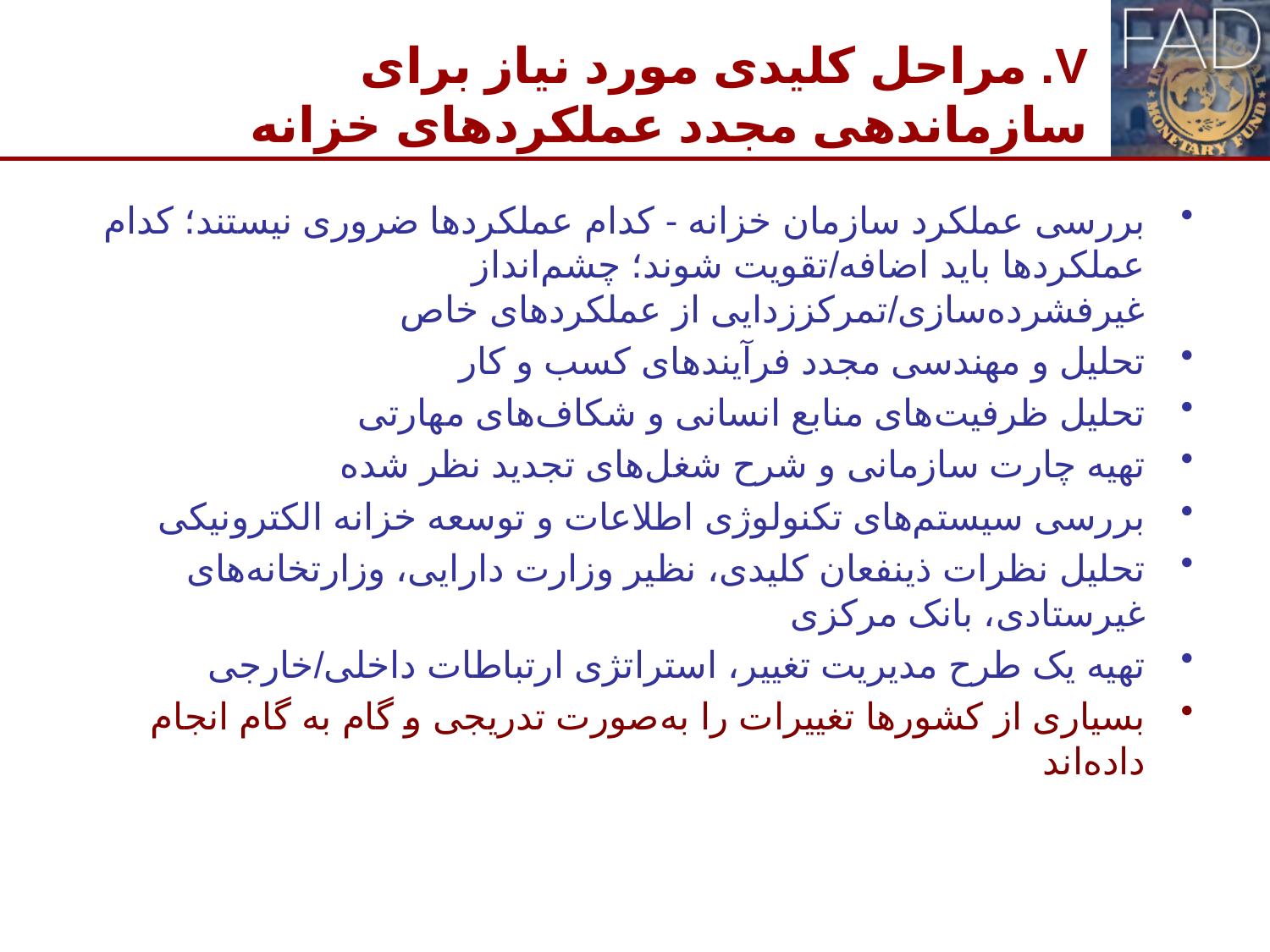

# V. مراحل کلیدی مورد نیاز برای سازماندهی مجدد عملکردهای خزانه
بررسی عملکرد سازمان خزانه - کدام عملکردها ضروری نیستند؛ کدام عملکردها باید اضافه/تقویت شوند؛ چشم‌انداز غیرفشرده‌سازی/تمرکززدایی از عملکردهای خاص
تحلیل و مهندسی مجدد فرآیندهای کسب و کار
تحلیل ظرفیت‌های منابع انسانی و شکاف‌های مهارتی
تهیه چارت سازمانی و شرح شغل‌های تجدید نظر شده
بررسی سیستم‌های تکنولوژی اطلاعات و توسعه خزانه الکترونیکی
تحلیل نظرات ذینفعان کلیدی، نظیر وزارت دارایی، وزارتخانه‌های غیرستادی، بانک مرکزی
تهیه یک طرح مدیریت تغییر، استراتژی ارتباطات داخلی/خارجی
بسیاری از کشورها تغییرات را به‌صورت تدریجی و گام به گام انجام داده‌اند
19